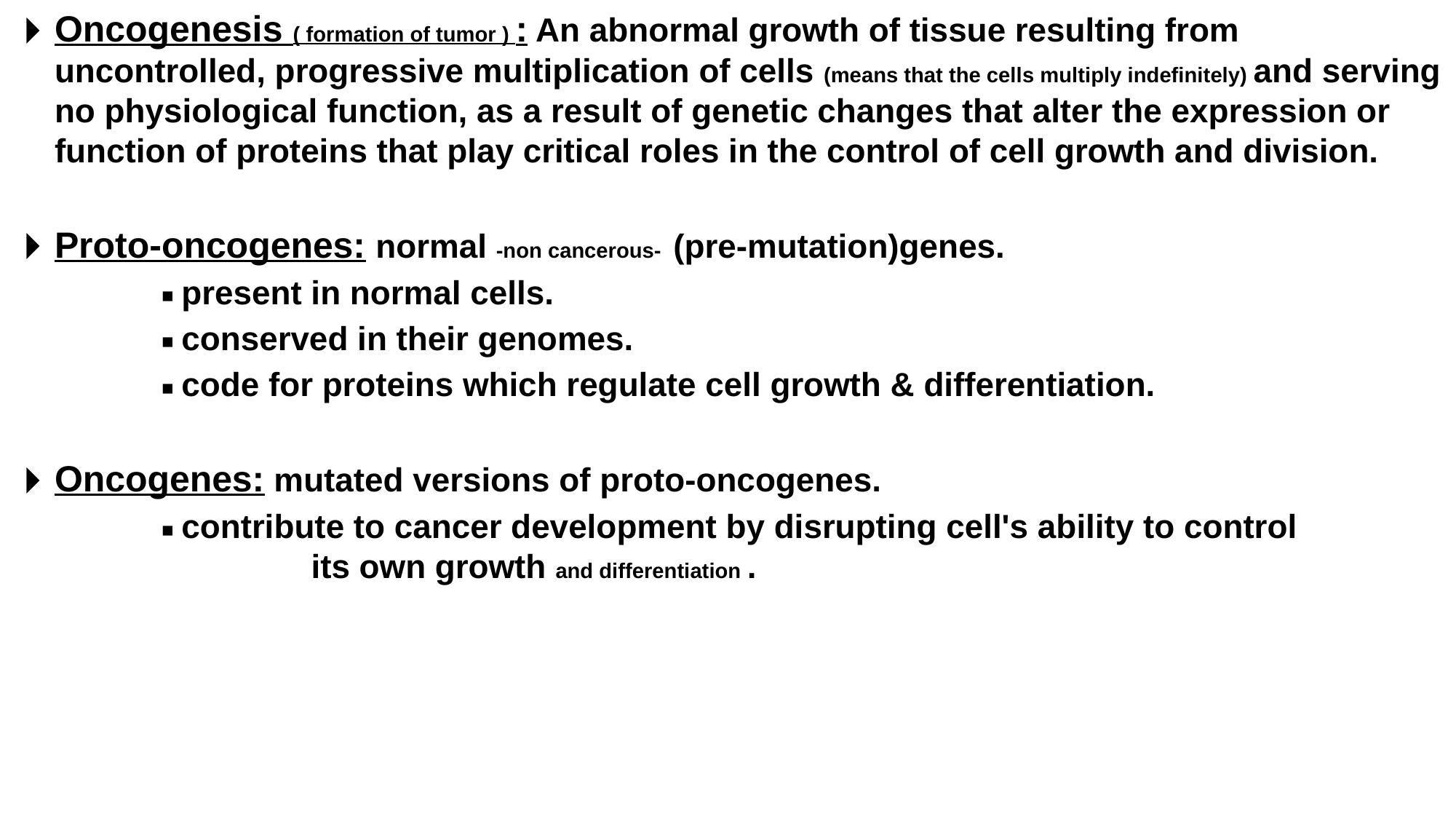

Oncogenesis ( formation of tumor ) : An abnormal growth of tissue resulting from uncontrolled, progressive multiplication of cells (means that the cells multiply indefinitely) and serving no physiological function, as a result of genetic changes that alter the expression or function of proteins that play critical roles in the control of cell growth and division.

Proto-oncogenes: normal -non cancerous-  (pre-mutation)genes.
present in normal cells.
conserved in their genomes.
code for proteins which regulate cell growth & differentiation.

Oncogenes: mutated versions of proto-oncogenes.
contribute to cancer development by disrupting cell's ability to control                              its own growth and differentiation .

Prof. Dr. Ghada Fahmy Helaly